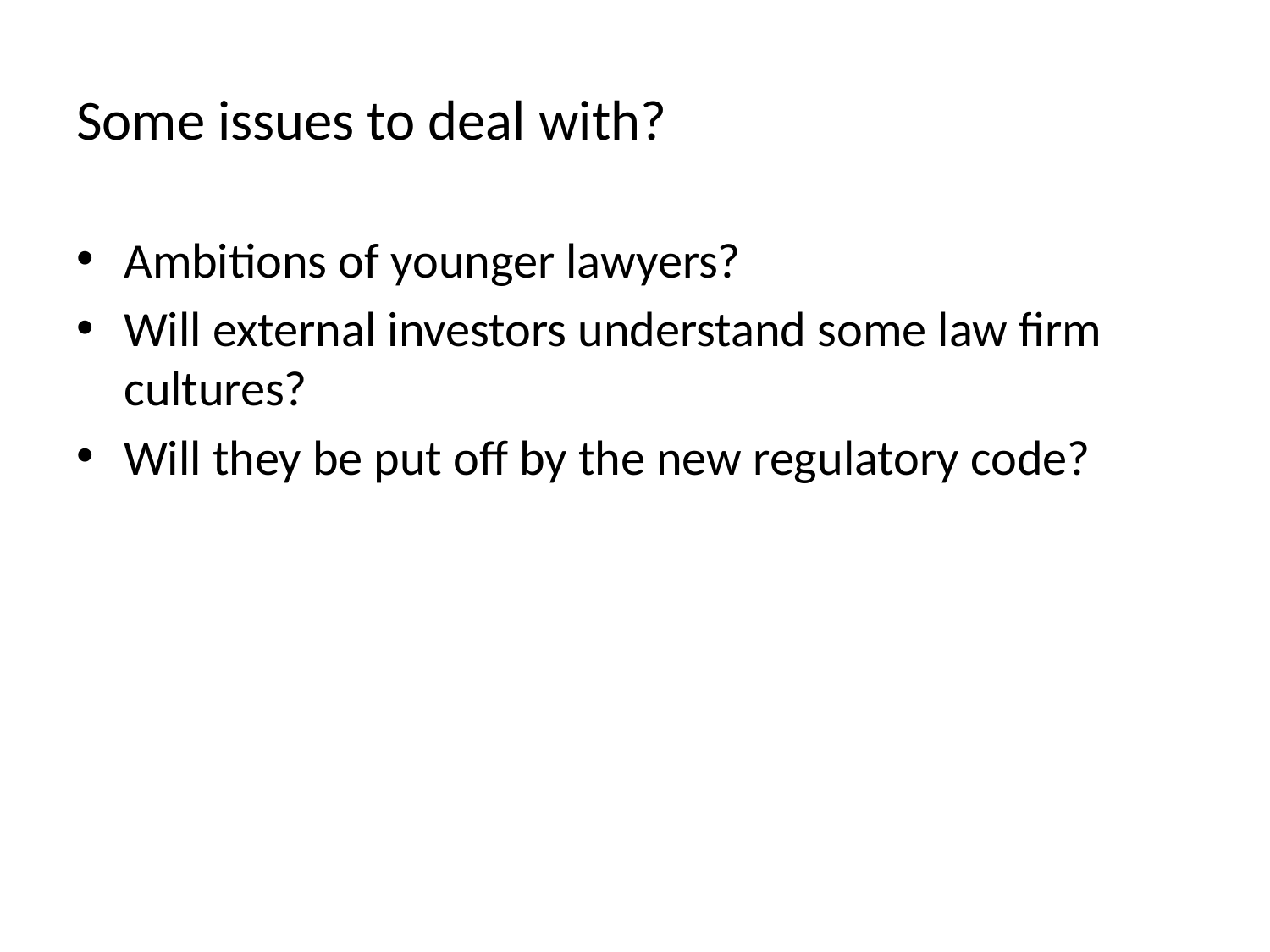

# Some issues to deal with?
Ambitions of younger lawyers?
Will external investors understand some law firm cultures?
Will they be put off by the new regulatory code?